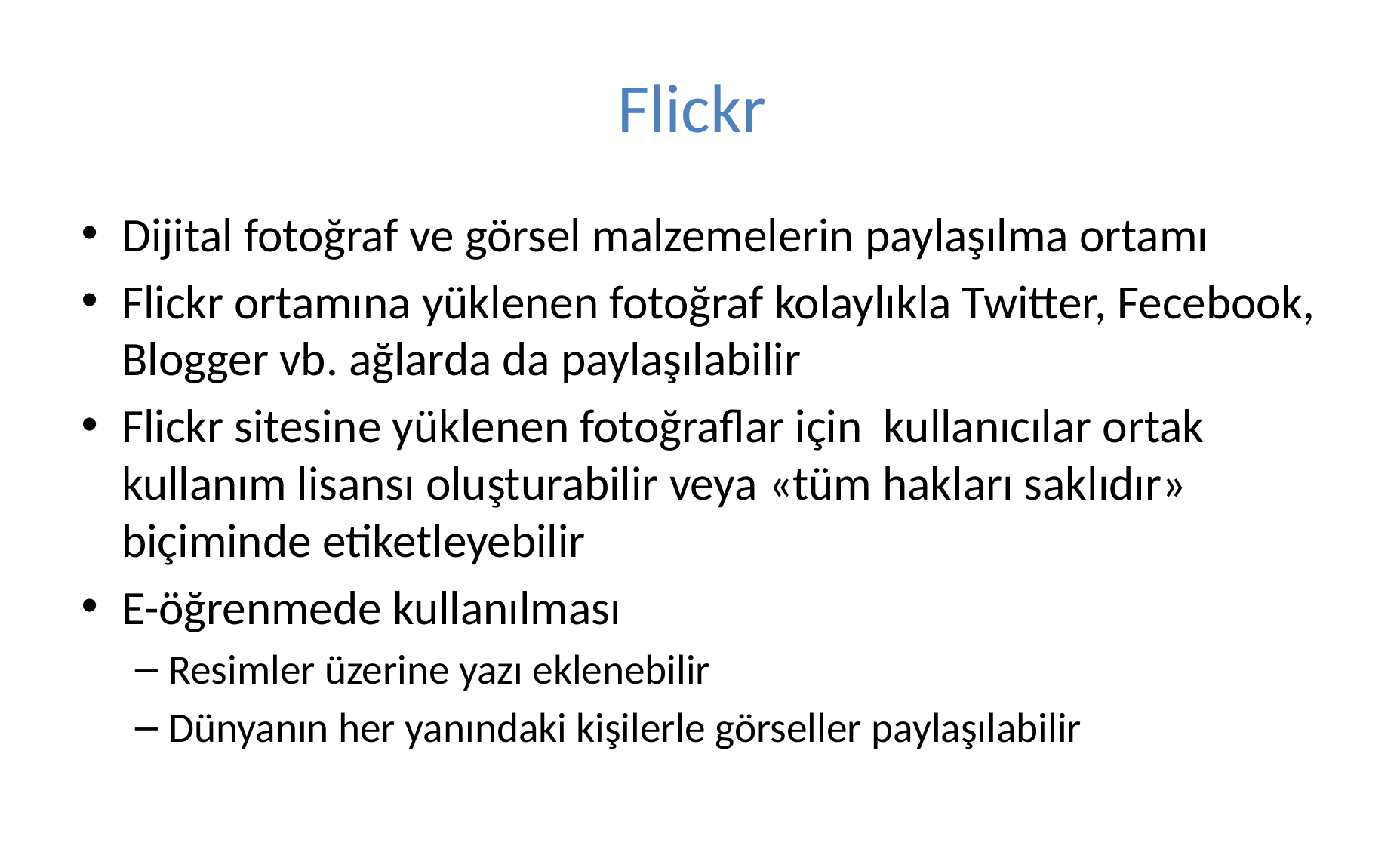

# Flickr
Dijital fotoğraf ve görsel malzemelerin paylaşılma ortamı
Flickr ortamına yüklenen fotoğraf kolaylıkla Twitter, Fecebook, Blogger vb. ağlarda da paylaşılabilir
Flickr sitesine yüklenen fotoğraflar için  kullanıcılar ortak kullanım lisansı oluşturabilir veya «tüm hakları saklıdır» biçiminde etiketleyebilir
E-öğrenmede kullanılması
Resimler üzerine yazı eklenebilir
Dünyanın her yanındaki kişilerle görseller paylaşılabilir